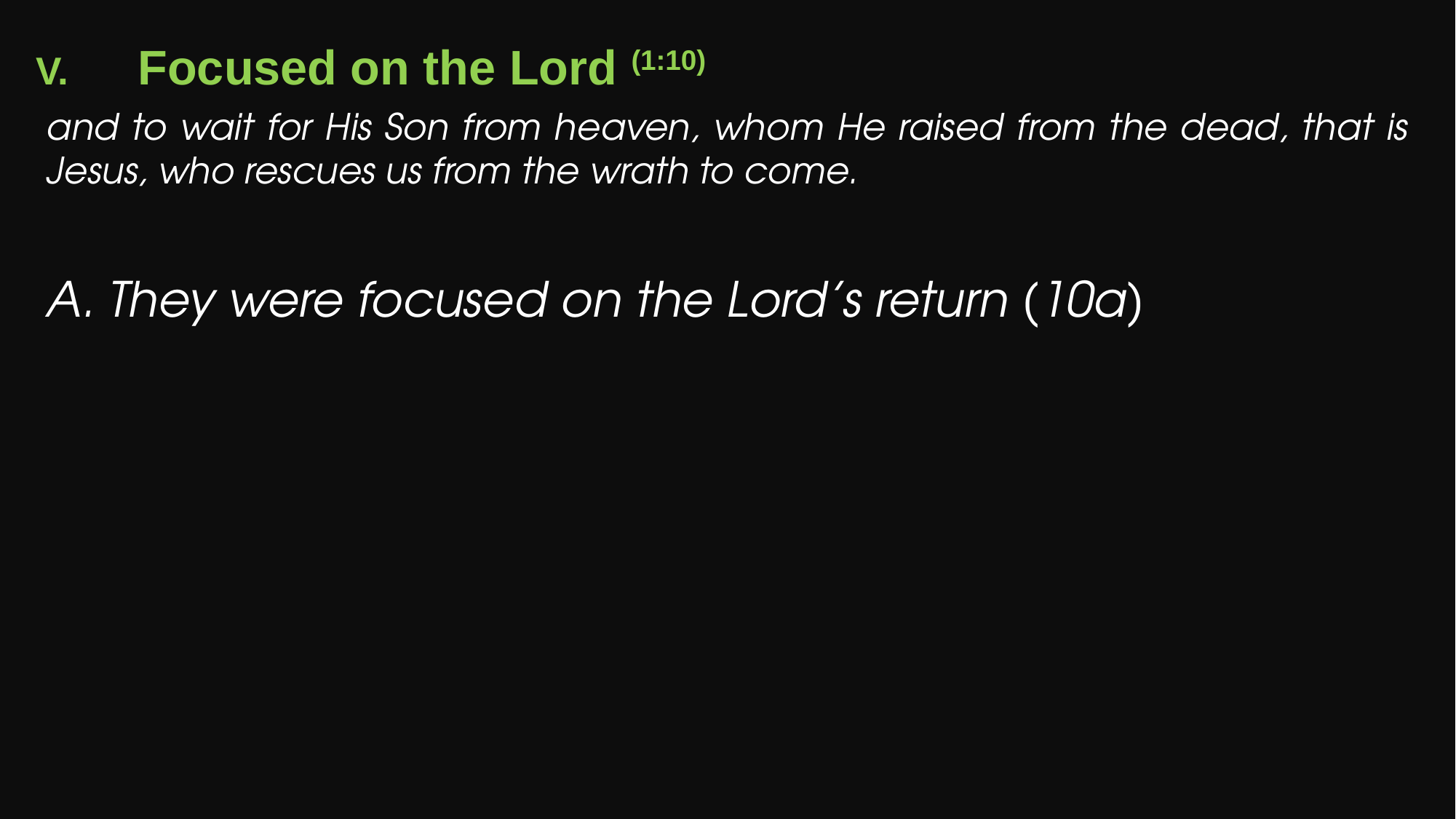

Focused on the Lord (1:10)
and to wait for His Son from heaven, whom He raised from the dead, that is Jesus, who rescues us from the wrath to come.
They were focused on the Lord’s return (10a)